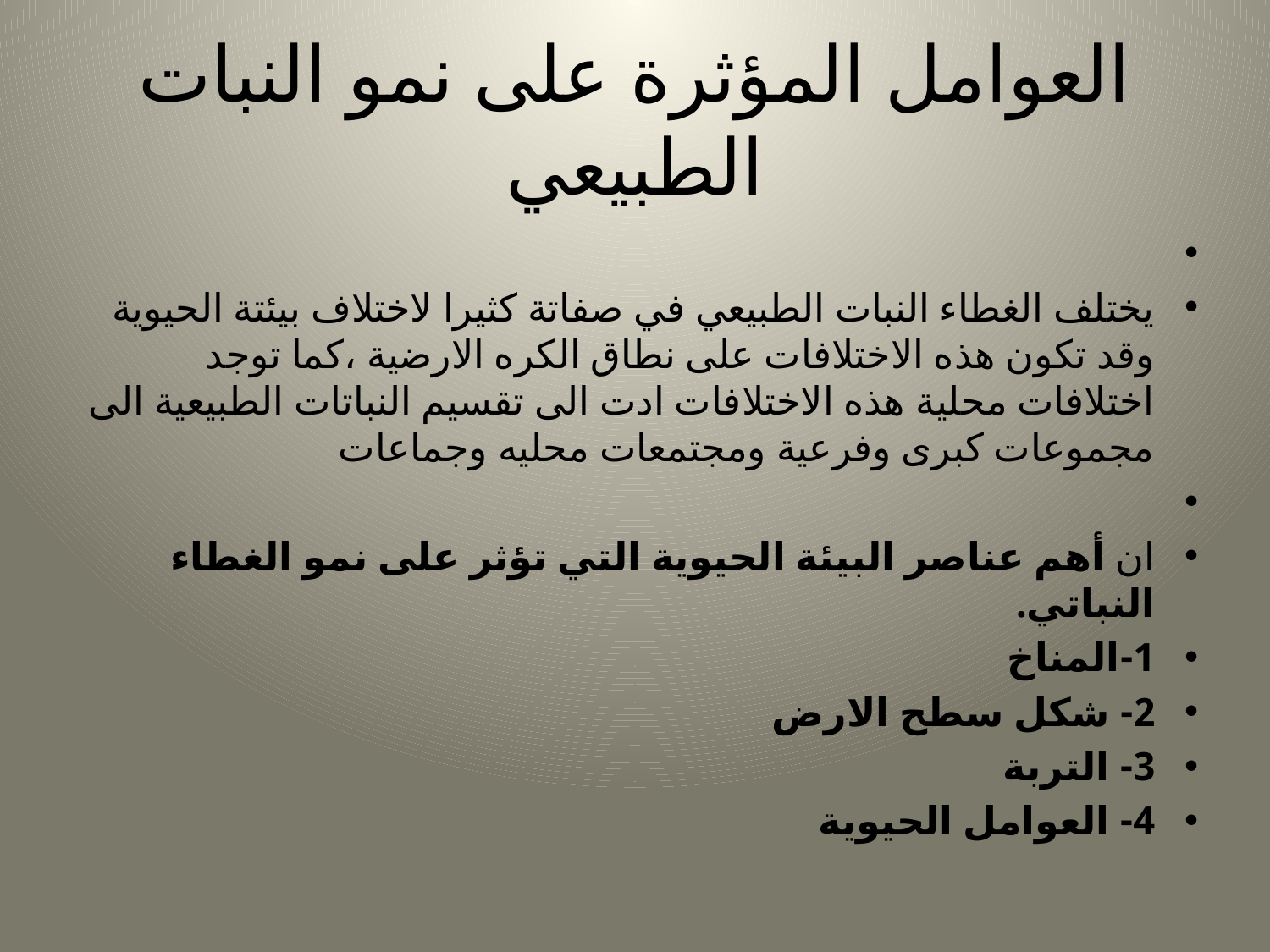

# العوامل المؤثرة على نمو النبات الطبيعي

يختلف الغطاء النبات الطبيعي في صفاتة كثيرا لاختلاف بيئتة الحيوية وقد تكون هذه الاختلافات على نطاق الكره الارضية ،كما توجد اختلافات محلية هذه الاختلافات ادت الى تقسيم النباتات الطبيعية الى مجموعات كبرى وفرعية ومجتمعات محليه وجماعات

ان أهم عناصر البيئة الحيوية التي تؤثر على نمو الغطاء النباتي.
1-المناخ
2- شكل سطح الارض
3- التربة
4- العوامل الحيوية